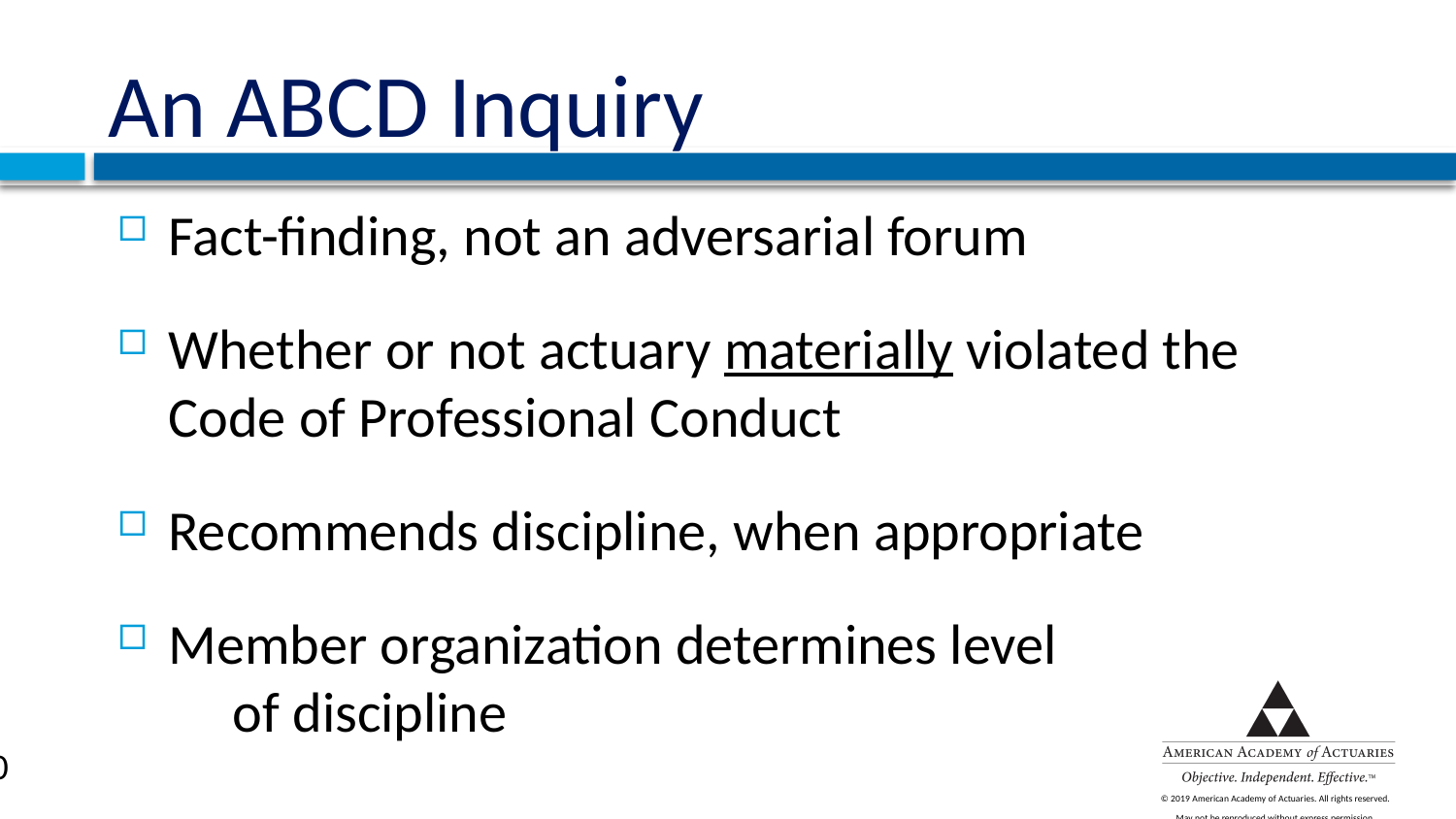

# An ABCD Inquiry
Fact-finding, not an adversarial forum
Whether or not actuary materially violated the Code of Professional Conduct
Recommends discipline, when appropriate
Member organization determines level                     of discipline